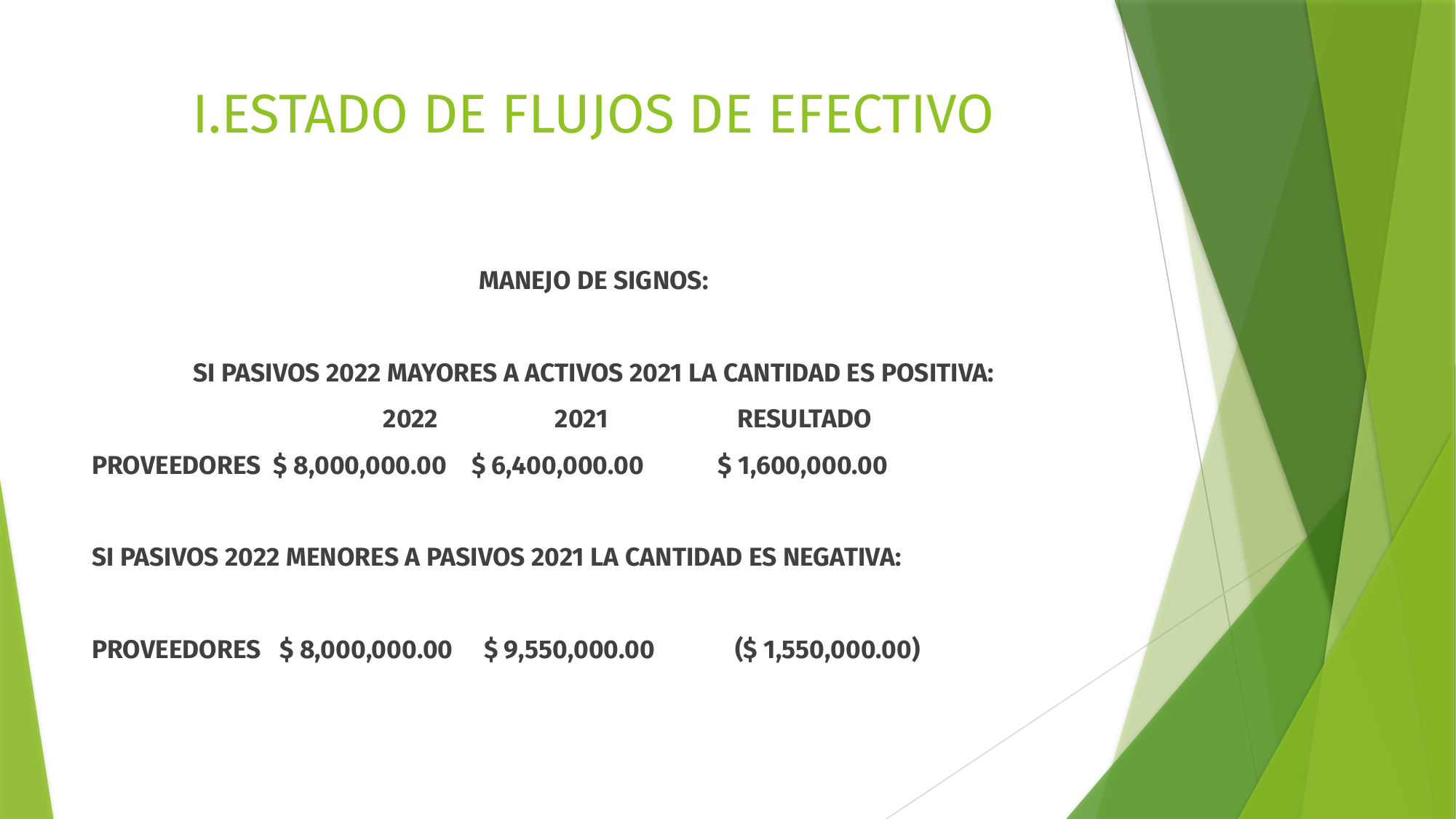

# I.ESTADO DE FLUJOS DE EFECTIVO
MANEJO DE SIGNOS:

SI PASIVOS 2022 MAYORES A ACTIVOS 2021 LA CANTIDAD ES POSITIVA:
           2022                   2021                     RESULTADO
PROVEEDORES  $ 8,000,000.00    $ 6,400,000.00            $ 1,600,000.00

SI PASIVOS 2022 MENORES A PASIVOS 2021 LA CANTIDAD ES NEGATIVA:

PROVEEDORES   $ 8,000,000.00     $ 9,550,000.00             ($ 1,550,000.00)